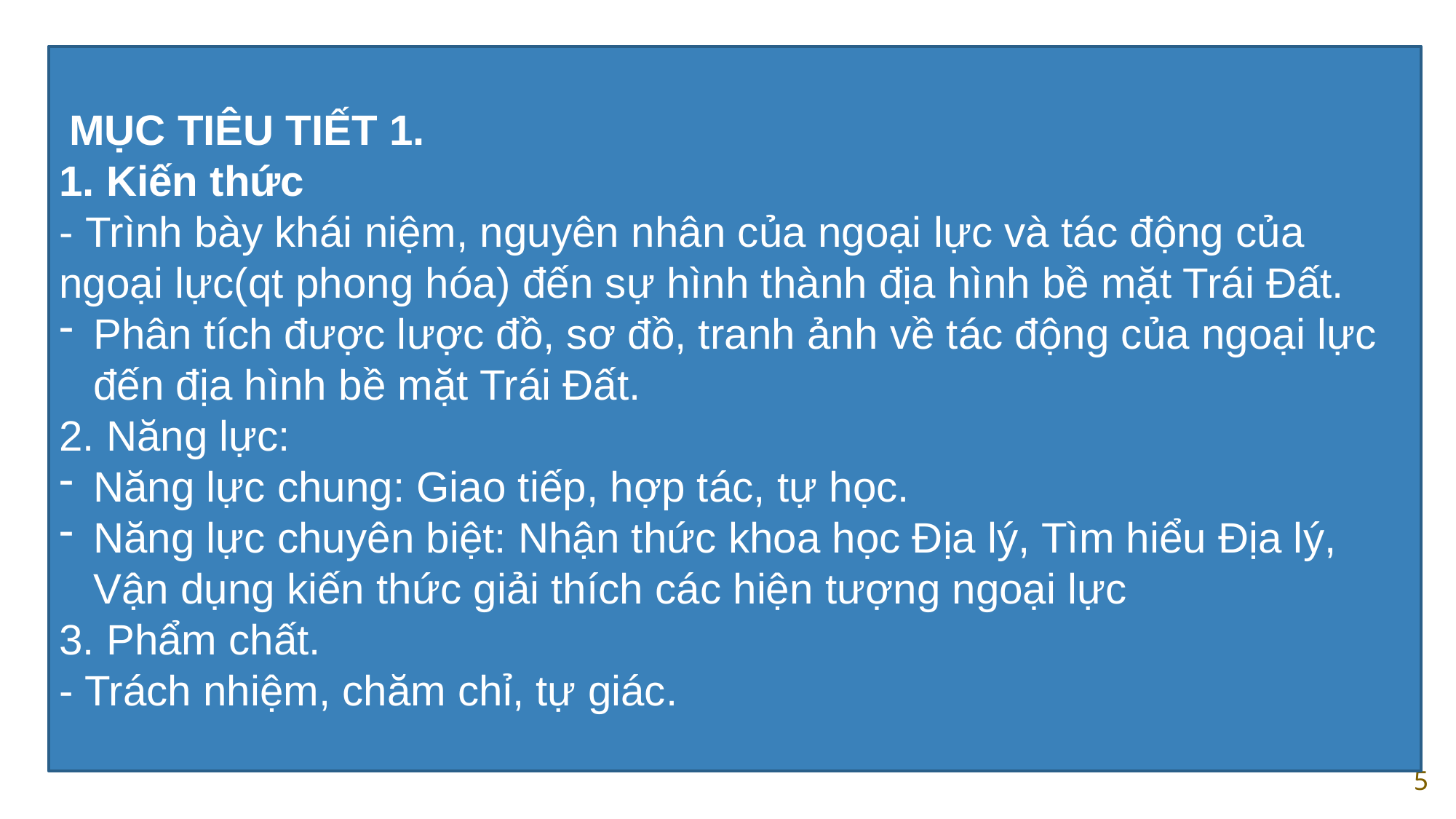

MỤC TIÊU TIẾT 1.
1. Kiến thức
- Trình bày khái niệm, nguyên nhân của ngoại lực và tác động của ngoại lực(qt phong hóa) đến sự hình thành địa hình bề mặt Trái Đất.
Phân tích được lược đồ, sơ đồ, tranh ảnh về tác động của ngoại lực đến địa hình bề mặt Trái Đất.
2. Năng lực:
Năng lực chung: Giao tiếp, hợp tác, tự học.
Năng lực chuyên biệt: Nhận thức khoa học Địa lý, Tìm hiểu Địa lý, Vận dụng kiến thức giải thích các hiện tượng ngoại lực
3. Phẩm chất.
- Trách nhiệm, chăm chỉ, tự giác.
5